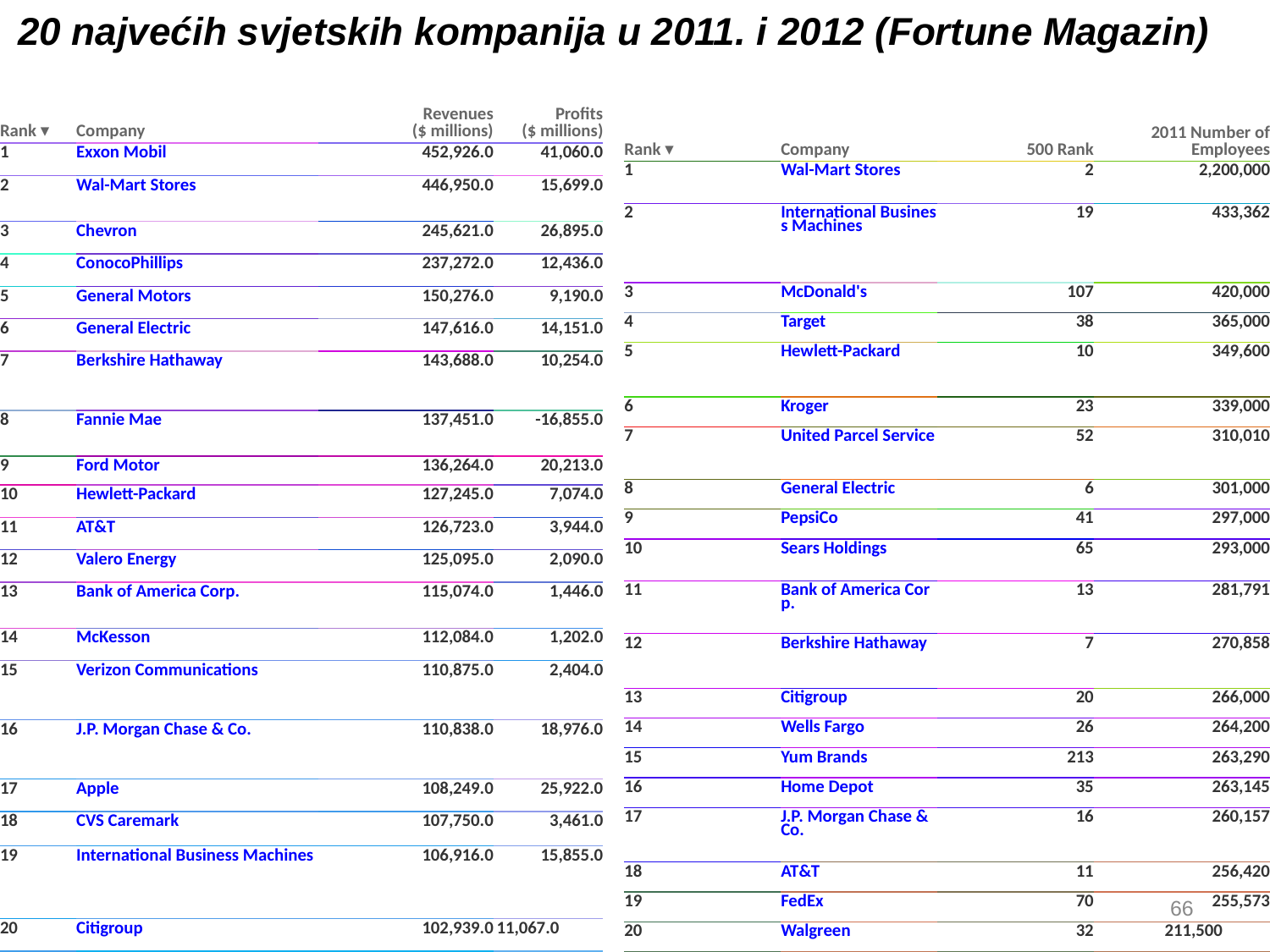

20 najvećih svjetskih kompanija u 2011. i 2012 (Fortune Magazin)
| Rank ▾ | Company | 500 Rank | 2011 Number of Employees |
| --- | --- | --- | --- |
| 1 | Wal-Mart Stores | 2 | 2,200,000 |
| 2 | International Business Machines | 19 | 433,362 |
| 3 | McDonald's | 107 | 420,000 |
| 4 | Target | 38 | 365,000 |
| 5 | Hewlett-Packard | 10 | 349,600 |
| 6 | Kroger | 23 | 339,000 |
| 7 | United Parcel Service | 52 | 310,010 |
| 8 | General Electric | 6 | 301,000 |
| 9 | PepsiCo | 41 | 297,000 |
| 10 | Sears Holdings | 65 | 293,000 |
| 11 | Bank of America Corp. | 13 | 281,791 |
| 12 | Berkshire Hathaway | 7 | 270,858 |
| 13 | Citigroup | 20 | 266,000 |
| 14 | Wells Fargo | 26 | 264,200 |
| 15 | Yum Brands | 213 | 263,290 |
| 16 | Home Depot | 35 | 263,145 |
| 17 | J.P. Morgan Chase & Co. | 16 | 260,157 |
| 18 | AT&T | 11 | 256,420 |
| 19 | FedEx | 70 | 255,573 |
| 20 | Walgreen | 32 | 211,500 |
| Rank ▾ | Company | Revenues ($ millions) | Profits ($ millions) |
| --- | --- | --- | --- |
| 1 | Exxon Mobil | 452,926.0 | 41,060.0 |
| 2 | Wal-Mart Stores | 446,950.0 | 15,699.0 |
| 3 | Chevron | 245,621.0 | 26,895.0 |
| 4 | ConocoPhillips | 237,272.0 | 12,436.0 |
| 5 | General Motors | 150,276.0 | 9,190.0 |
| 6 | General Electric | 147,616.0 | 14,151.0 |
| 7 | Berkshire Hathaway | 143,688.0 | 10,254.0 |
| 8 | Fannie Mae | 137,451.0 | -16,855.0 |
| 9 | Ford Motor | 136,264.0 | 20,213.0 |
| 10 | Hewlett-Packard | 127,245.0 | 7,074.0 |
| 11 | AT&T | 126,723.0 | 3,944.0 |
| 12 | Valero Energy | 125,095.0 | 2,090.0 |
| 13 | Bank of America Corp. | 115,074.0 | 1,446.0 |
| 14 | McKesson | 112,084.0 | 1,202.0 |
| 15 | Verizon Communications | 110,875.0 | 2,404.0 |
| 16 | J.P. Morgan Chase & Co. | 110,838.0 | 18,976.0 |
| 17 | Apple | 108,249.0 | 25,922.0 |
| 18 | CVS Caremark | 107,750.0 | 3,461.0 |
| 19 | International Business Machines | 106,916.0 | 15,855.0 |
| 20 | Citigroup | 102,939.0 | 11,067.0 |
66